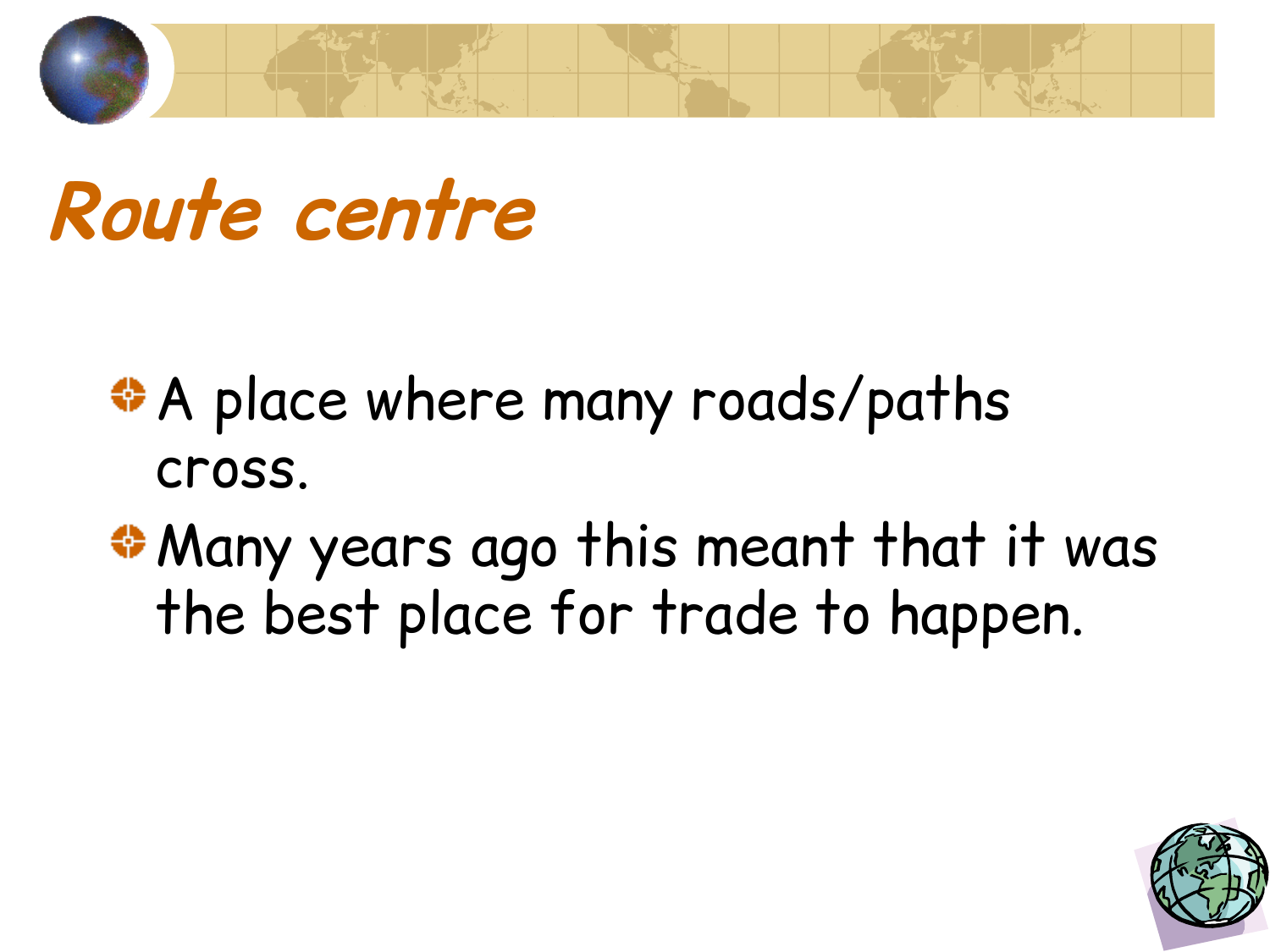

# Route centre
A place where many roads/paths cross.
Many years ago this meant that it was the best place for trade to happen.